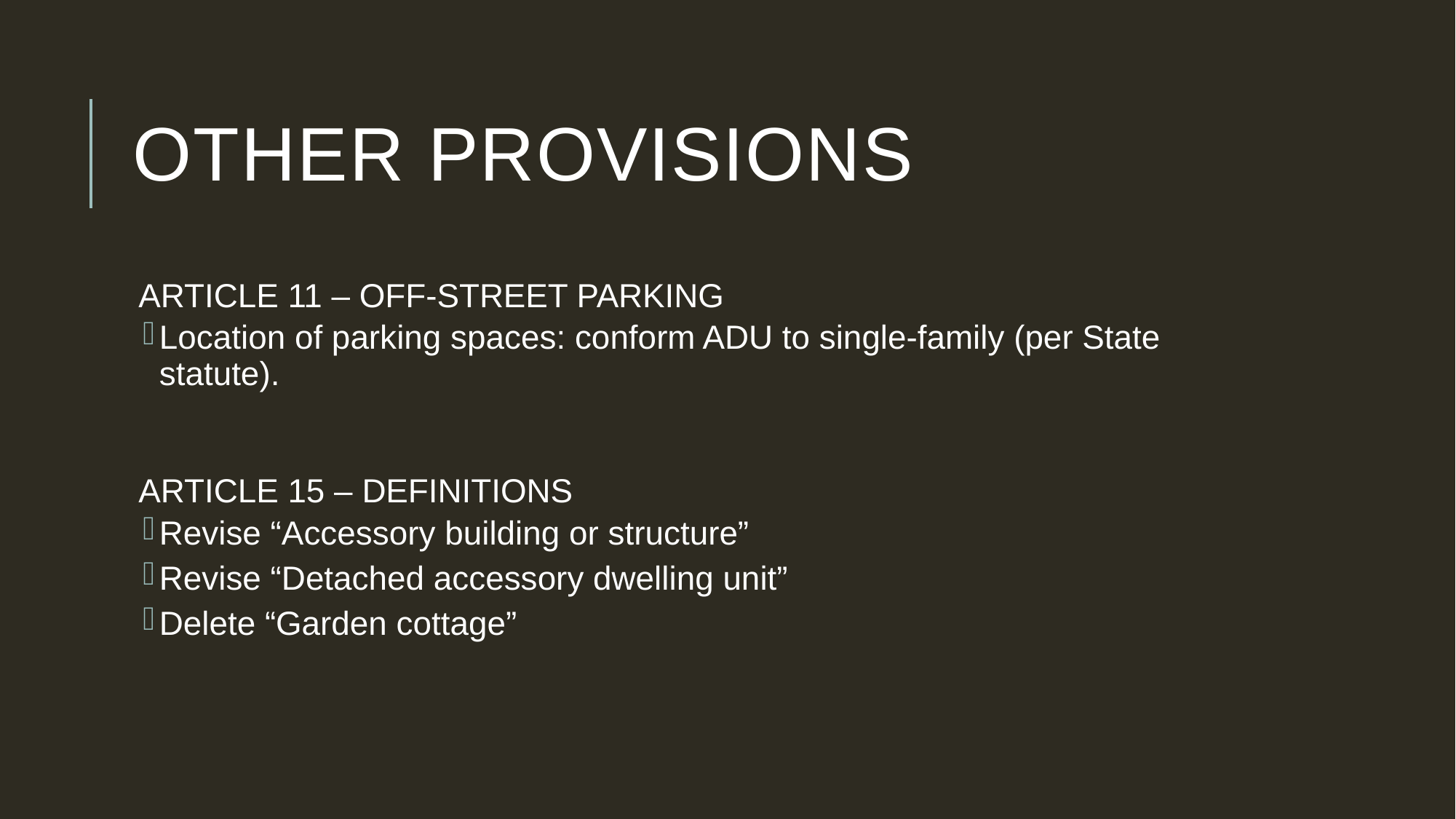

# OTHER PROVISIONS
ARTICLE 11 – OFF-STREET PARKING
Location of parking spaces: conform ADU to single-family (per State statute).

ARTICLE 15 – DEFINITIONS
Revise “Accessory building or structure”
Revise “Detached accessory dwelling unit”
Delete “Garden cottage”